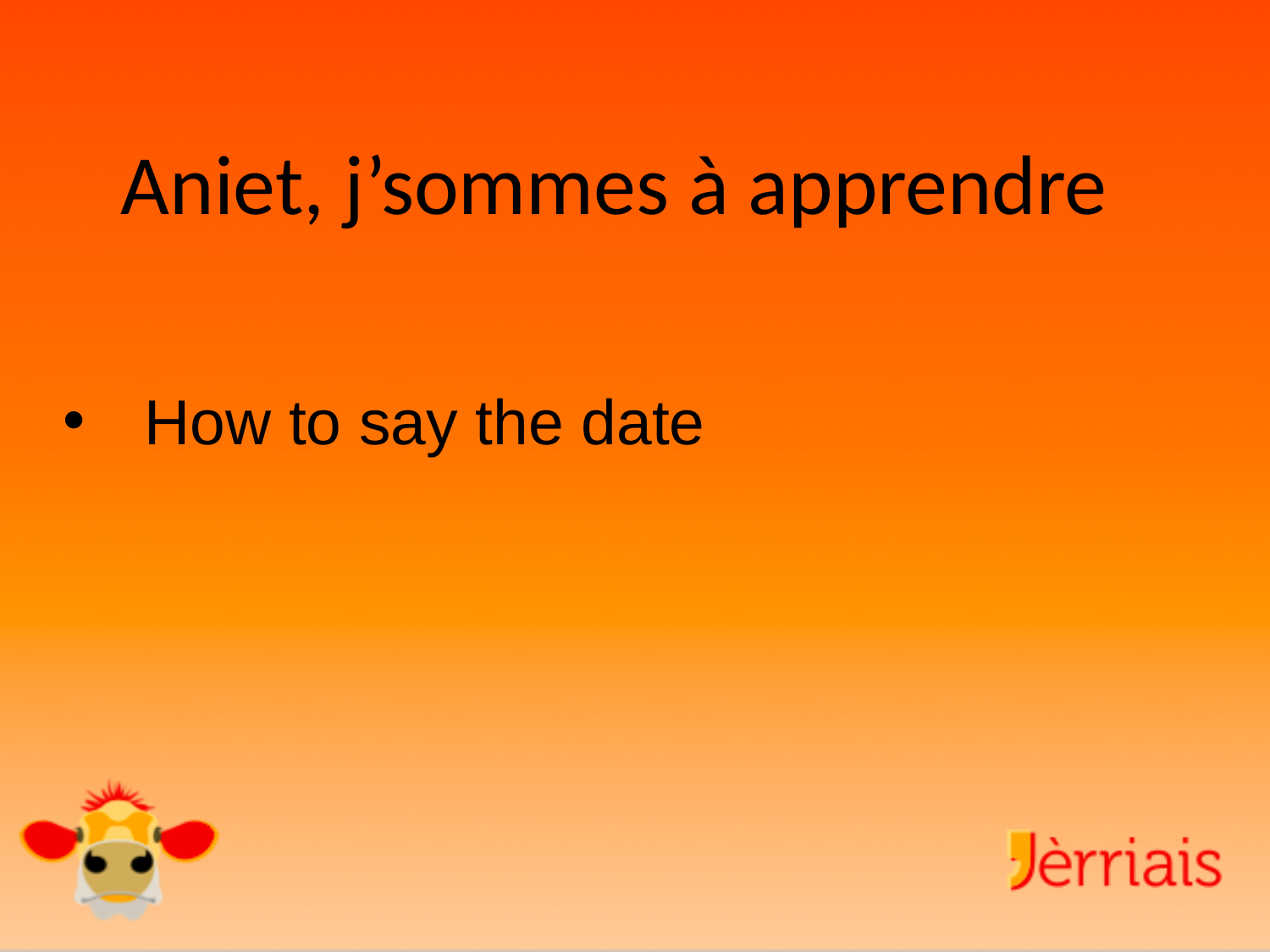

# Aniet, j’sommes à apprendre
How to say the date